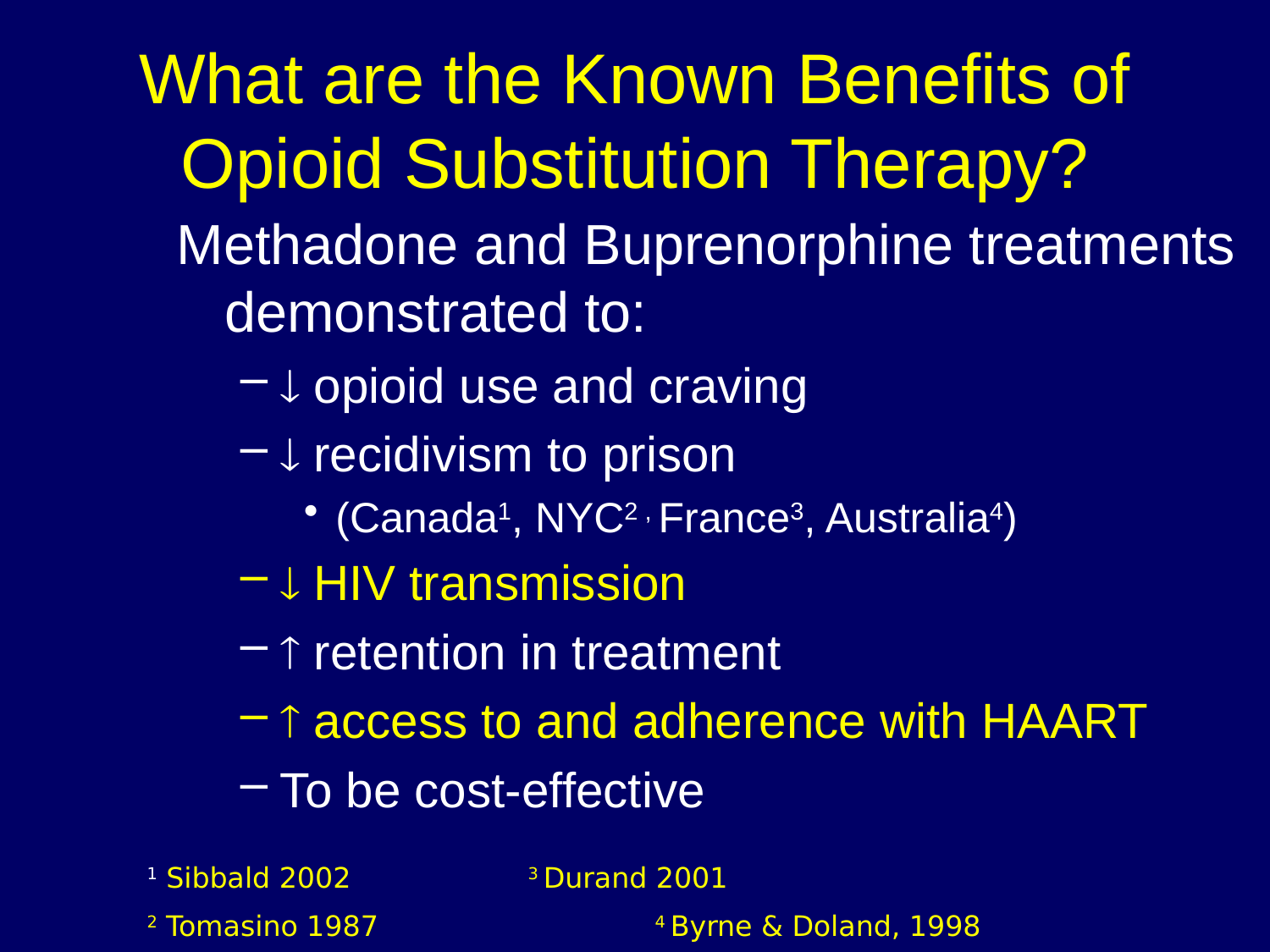

# What are the Known Benefits of Opioid Substitution Therapy?
Methadone and Buprenorphine treatments demonstrated to:
↓ opioid use and craving
↓ recidivism to prison
(Canada1, NYC2 , France3, Australia4)
↓ HIV transmission
↑ retention in treatment
↑ access to and adherence with HAART
To be cost-effective
1 Sibbald 2002                 	3 Durand 2001
2 Tomasino 1987			4 Byrne & Doland, 1998